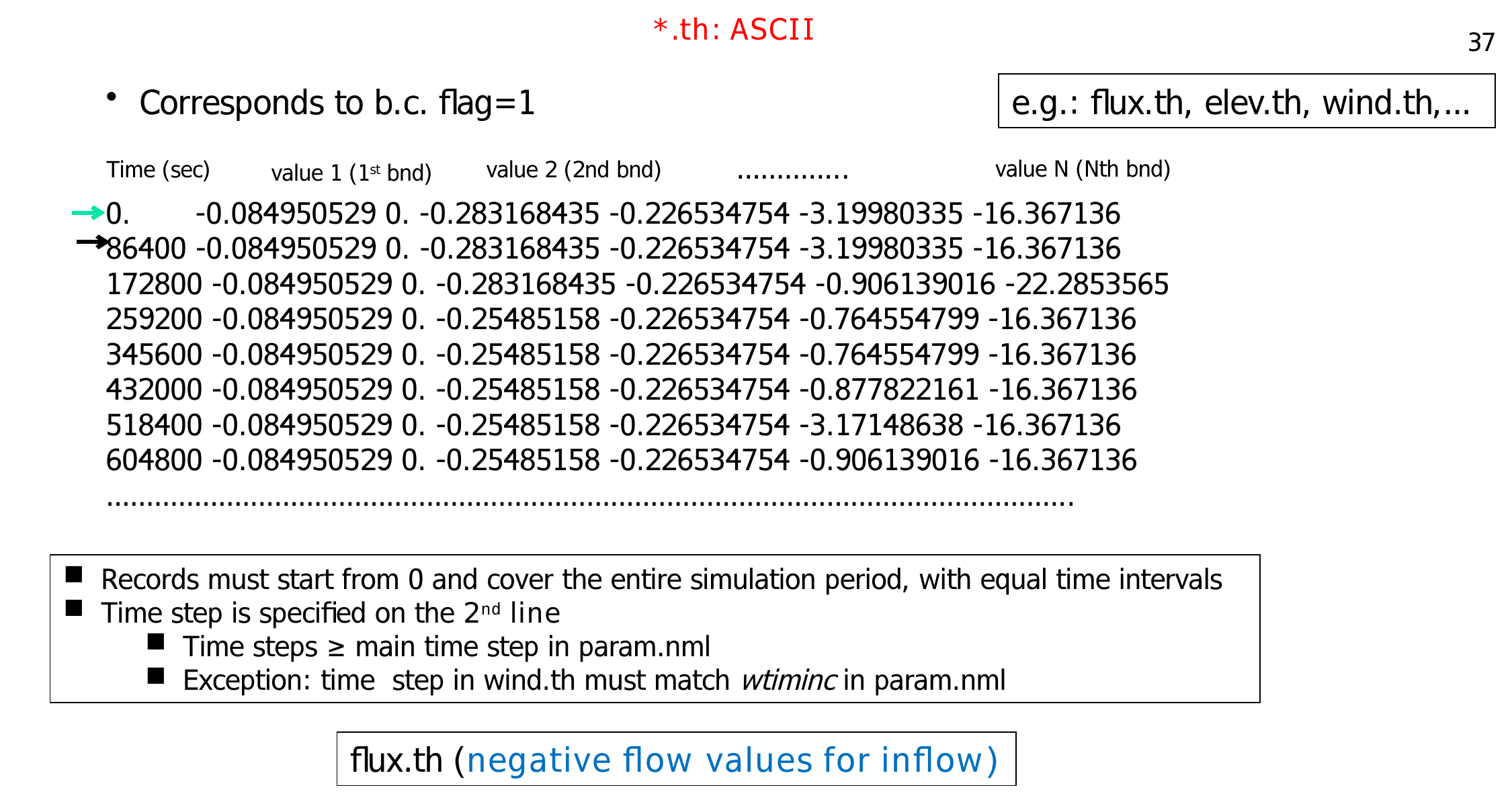

37
# *.th: ASCII
e.g.: flux.th, elev.th, wind.th,…
 Corresponds to b.c. flag=1
…………..
value N (Nth bnd)
Time (sec)
value 2 (2nd bnd)
value 1 (1st bnd)
0.       -0.084950529 0. -0.283168435 -0.226534754 -3.19980335 -16.367136
86400 -0.084950529 0. -0.283168435 -0.226534754 -3.19980335 -16.367136
172800 -0.084950529 0. -0.283168435 -0.226534754 -0.906139016 -22.2853565
259200 -0.084950529 0. -0.25485158 -0.226534754 -0.764554799 -16.367136
345600 -0.084950529 0. -0.25485158 -0.226534754 -0.764554799 -16.367136
432000 -0.084950529 0. -0.25485158 -0.226534754 -0.877822161 -16.367136
518400 -0.084950529 0. -0.25485158 -0.226534754 -3.17148638 -16.367136
604800 -0.084950529 0. -0.25485158 -0.226534754 -0.906139016 -16.367136
………………………………………………………………………………………………………….
Records must start from 0 and cover the entire simulation period, with equal time intervals
Time step is specified on the 2nd line
Time steps ≥ main time step in param.nml
Exception: time  step in wind.th must match wtiminc in param.nml
flux.th (negative flow values for inflow)